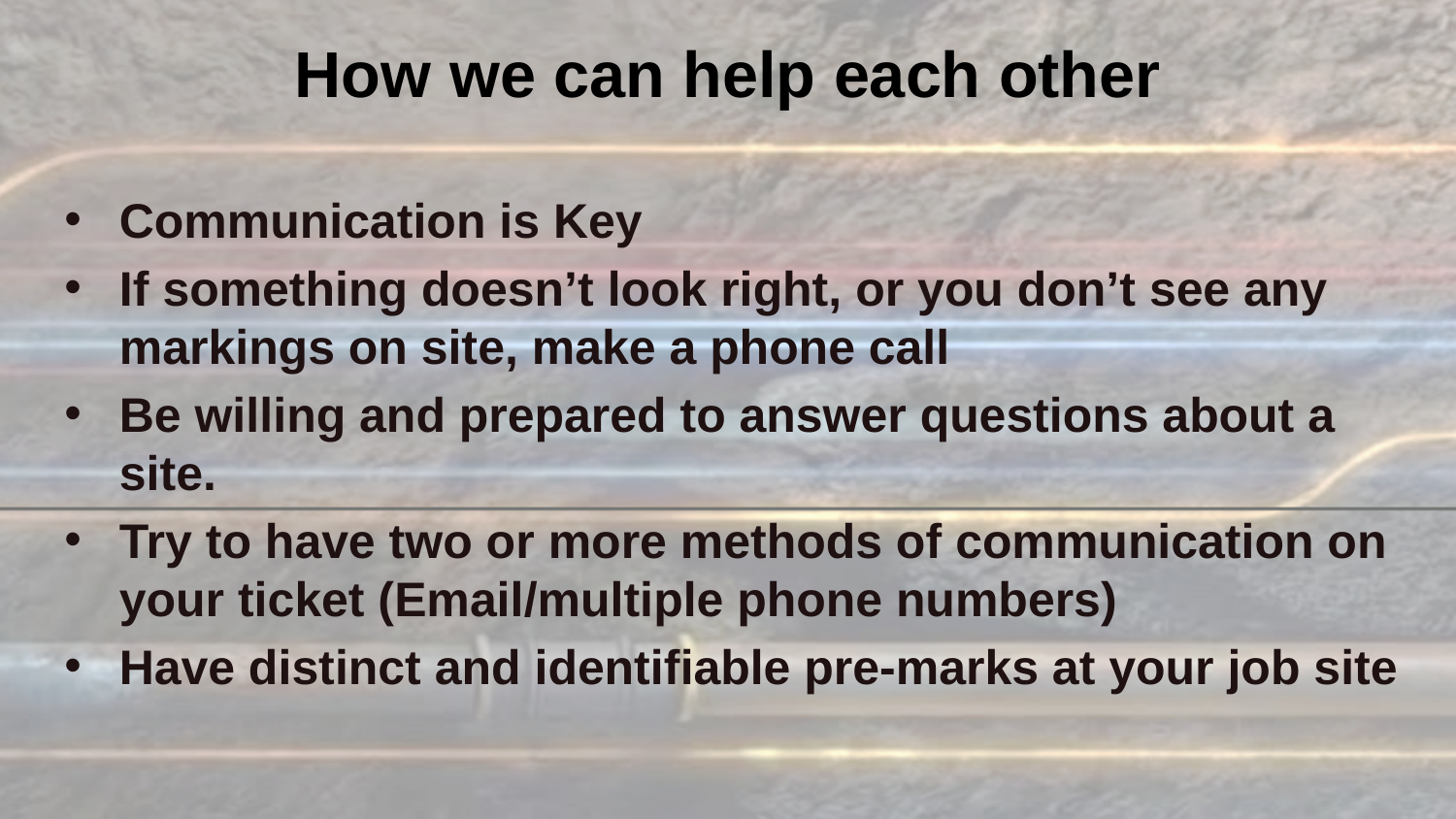

How we can help each other
Communication is Key
If something doesn’t look right, or you don’t see any markings on site, make a phone call
Be willing and prepared to answer questions about a site.
Try to have two or more methods of communication on your ticket (Email/multiple phone numbers)
Have distinct and identifiable pre-marks at your job site